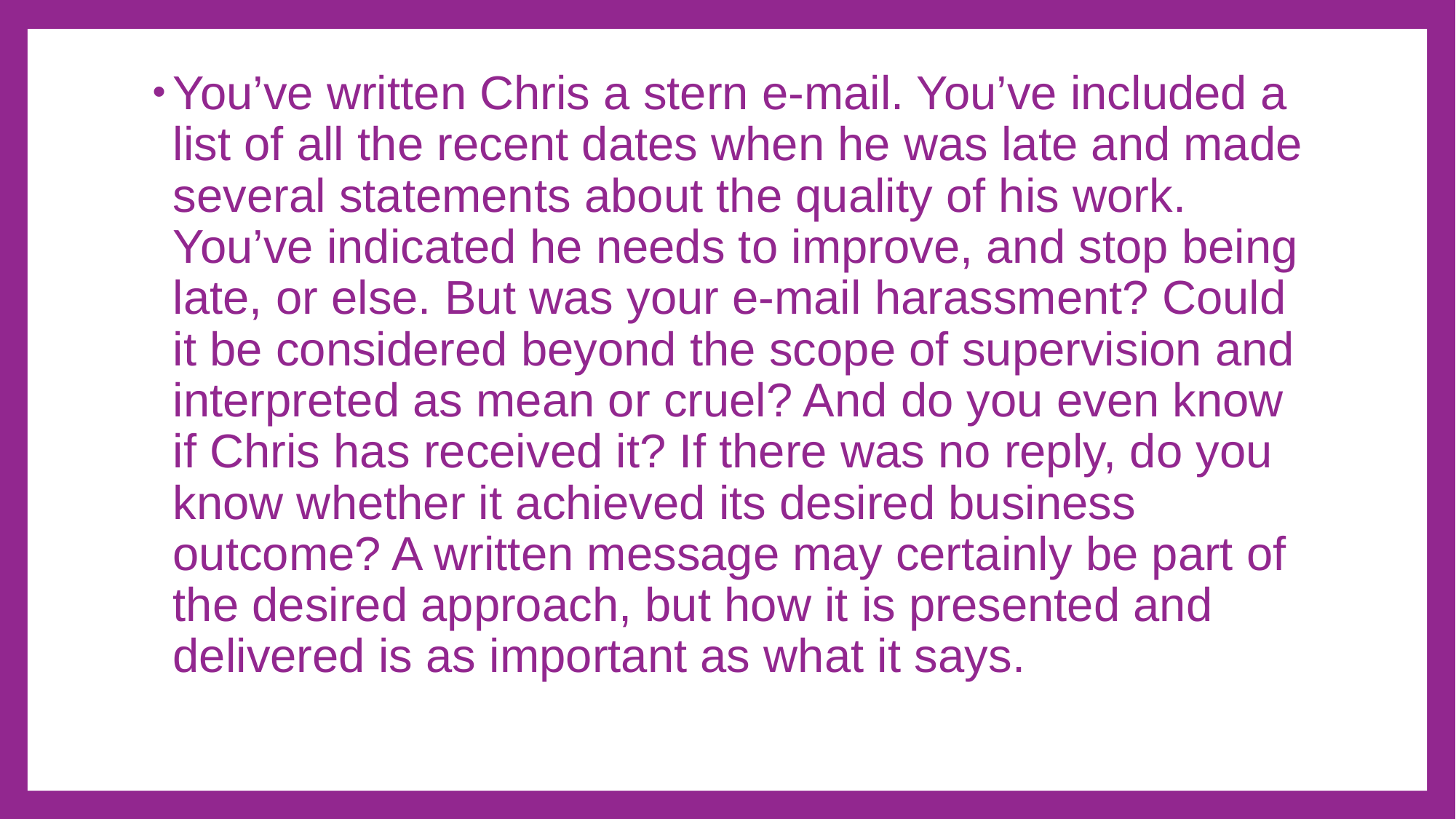

You’ve written Chris a stern e-mail. You’ve included a list of all the recent dates when he was late and made several statements about the quality of his work. You’ve indicated he needs to improve, and stop being late, or else. But was your e-mail harassment? Could it be considered beyond the scope of supervision and interpreted as mean or cruel? And do you even know if Chris has received it? If there was no reply, do you know whether it achieved its desired business outcome? A written message may certainly be part of the desired approach, but how it is presented and delivered is as important as what it says.